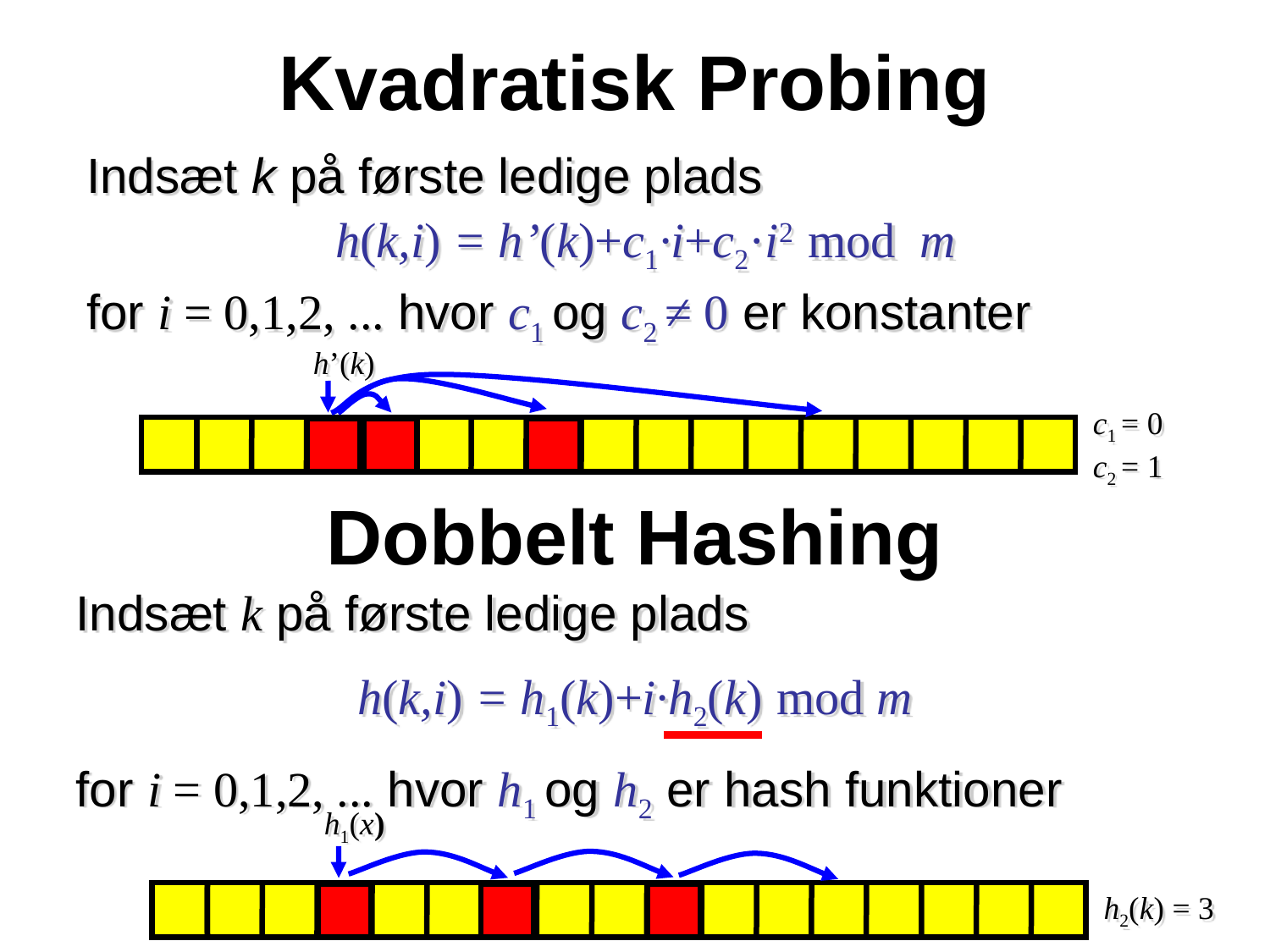

# Kvadratisk Probing
Indsæt k på første ledige plads
h(k,i) = h’(k)+c1·i+c2·i2  mod  m
for i = 0,1,2, ... hvor c1 og c2 ≠ 0 er konstanter
h’(k)

c1 = 0
c2 = 1

Dobbelt Hashing
Indsæt k på første ledige plads
h(k,i) = h1(k)+i·h2(k)  mod m
for i = 0,1,2, ... hvor h1 og h2 er hash funktioner
h1(x)

h2(k) = 3